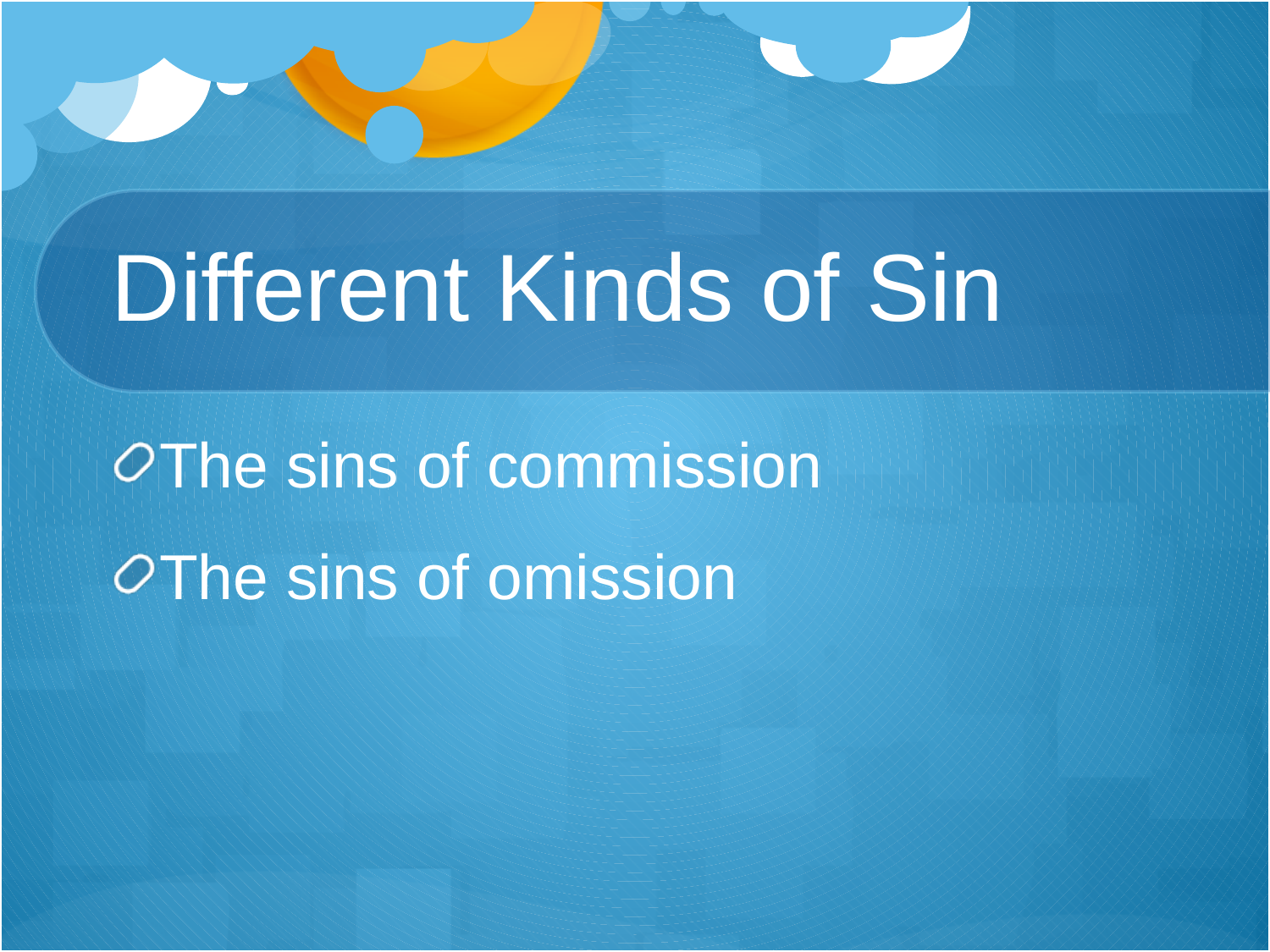

# Different Kinds of Sin
The sins of commission
The sins of omission